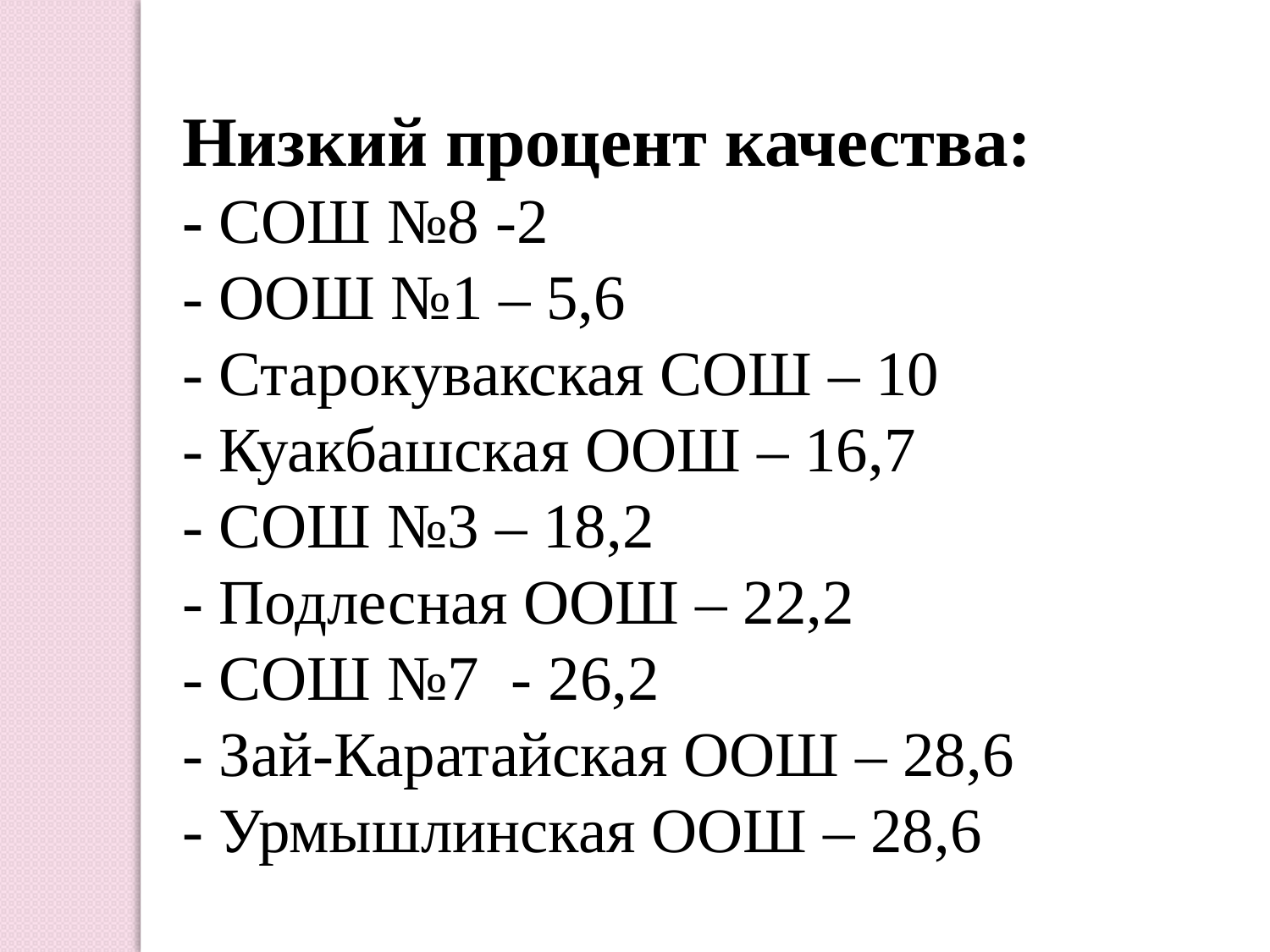

Низкий процент качества:
- СОШ №8 -2
- ООШ №1 – 5,6
- Старокувакская СОШ – 10
- Куакбашская ООШ – 16,7
- СОШ №3 – 18,2
- Подлесная ООШ – 22,2
- СОШ №7  - 26,2
- Зай-Каратайская ООШ – 28,6
- Урмышлинская ООШ – 28,6